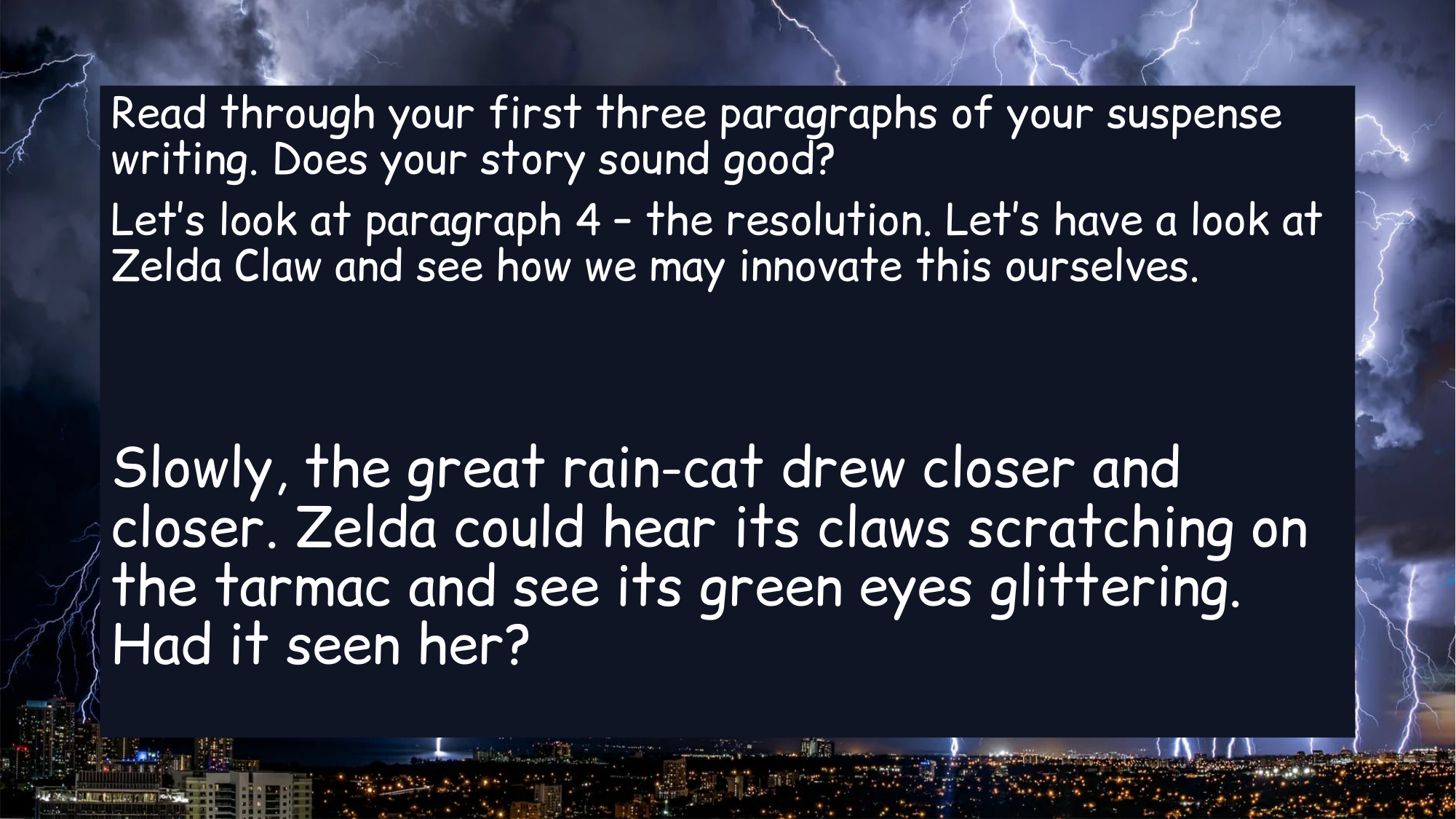

Read through your first three paragraphs of your suspense writing. Does your story sound good?
Let’s look at paragraph 4 – the resolution. Let’s have a look at Zelda Claw and see how we may innovate this ourselves.

Slowly, the great rain-cat drew closer and closer. Zelda could hear its claws scratching on the tarmac and see its green eyes glittering. Had it seen her?